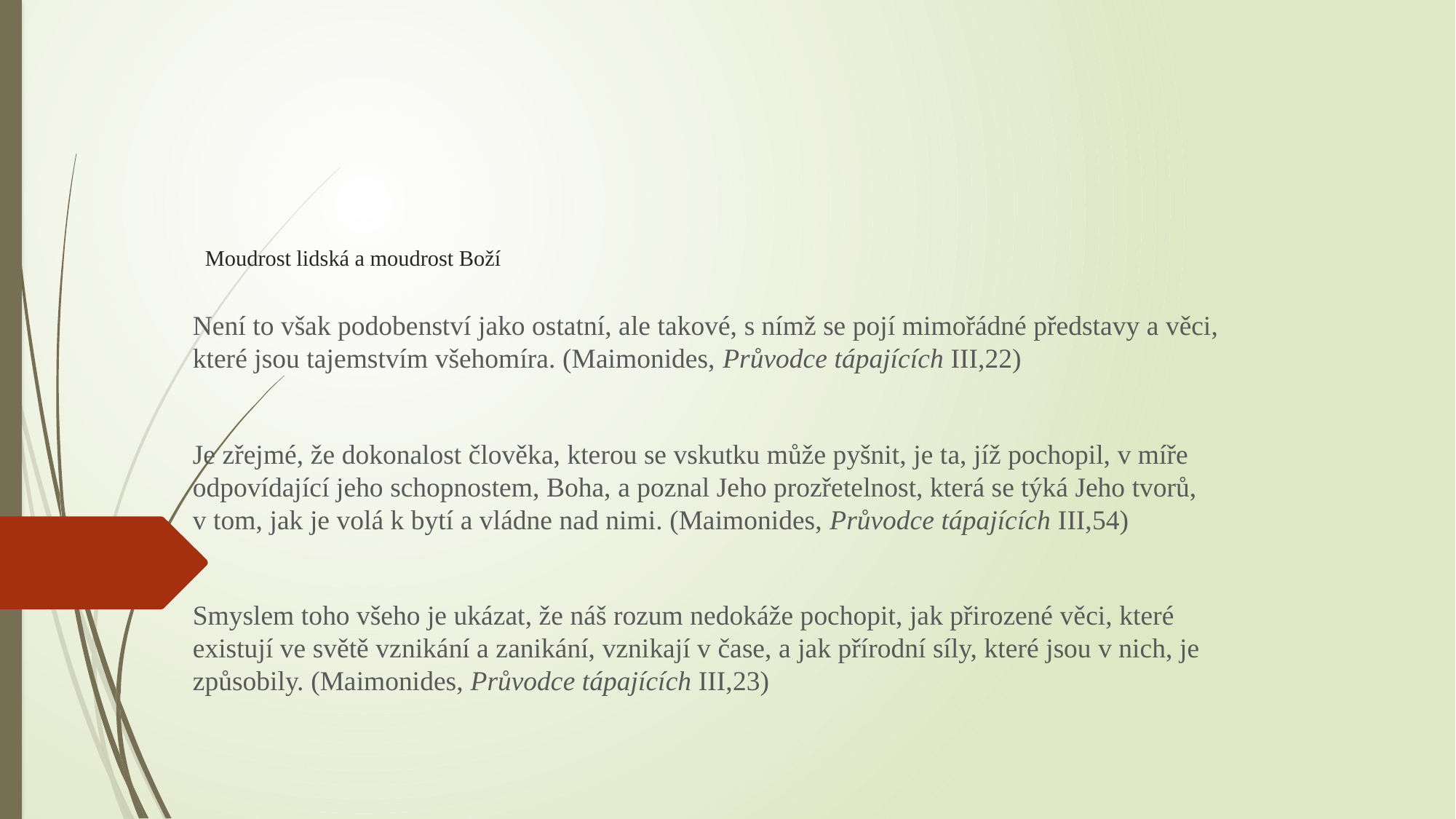

# Moudrost lidská a moudrost Boží
Není to však podobenství jako ostatní, ale takové, s nímž se pojí mimořádné představy a věci, které jsou tajemstvím všehomíra. (Maimonides, Průvodce tápajících III,22)

Je zřejmé, že dokonalost člověka, kterou se vskutku může pyšnit, je ta, jíž pochopil, v míře odpovídající jeho schopnostem, Boha, a poznal Jeho prozřetelnost, která se týká Jeho tvorů, v tom, jak je volá k bytí a vládne nad nimi. (Maimonides, Průvodce tápajících III,54)

Smyslem toho všeho je ukázat, že náš rozum nedokáže pochopit, jak přirozené věci, které existují ve světě vznikání a zanikání, vznikají v čase, a jak přírodní síly, které jsou v nich, je způsobily. (Maimonides, Průvodce tápajících III,23)